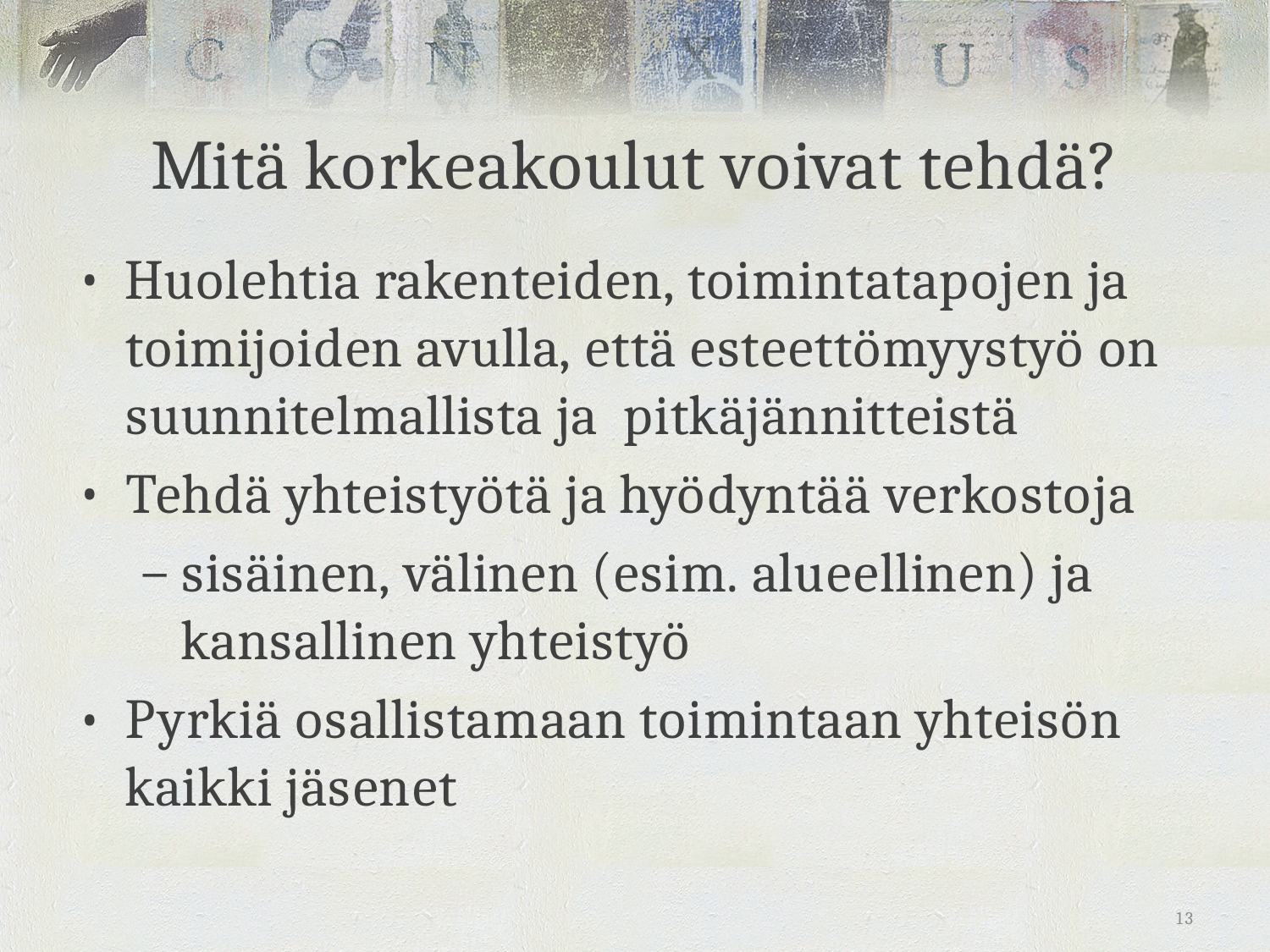

# Mitä korkeakoulut voivat tehdä?
Huolehtia rakenteiden, toimintatapojen ja toimijoiden avulla, että esteettömyystyö on suunnitelmallista ja  pitkäjännitteistä
Tehdä yhteistyötä ja hyödyntää verkostoja
sisäinen, välinen (esim. alueellinen) ja kansallinen yhteistyö
Pyrkiä osallistamaan toimintaan yhteisön kaikki jäsenet

13